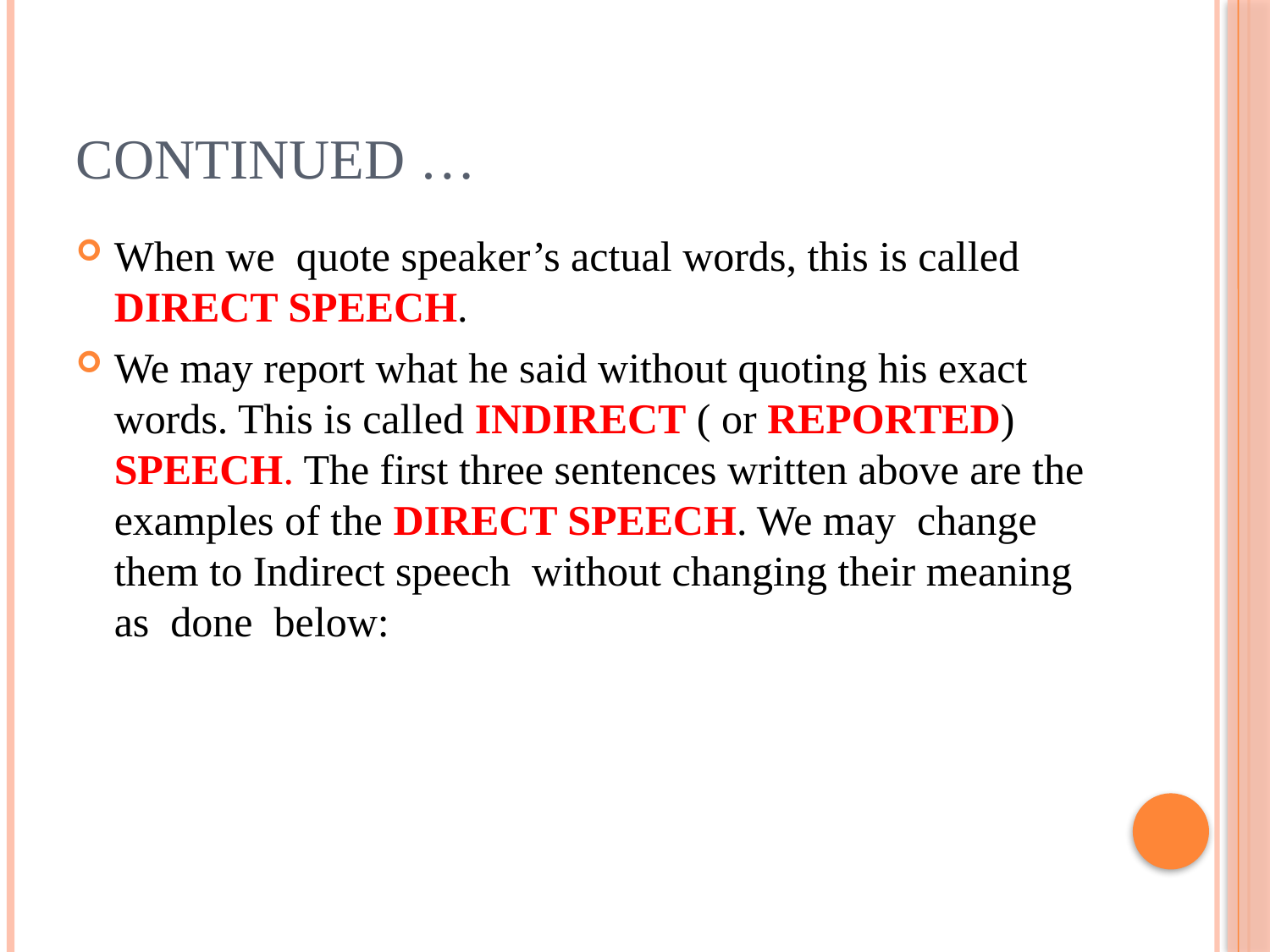

# Continued …
When we  quote speaker’s actual words, this is called DIRECT SPEECH.
We may report what he said without quoting his exact words. This is called INDIRECT ( or REPORTED) SPEECH. The first three sentences written above are the examples of the DIRECT SPEECH. We may  change them to Indirect speech  without changing their meaning as  done  below: